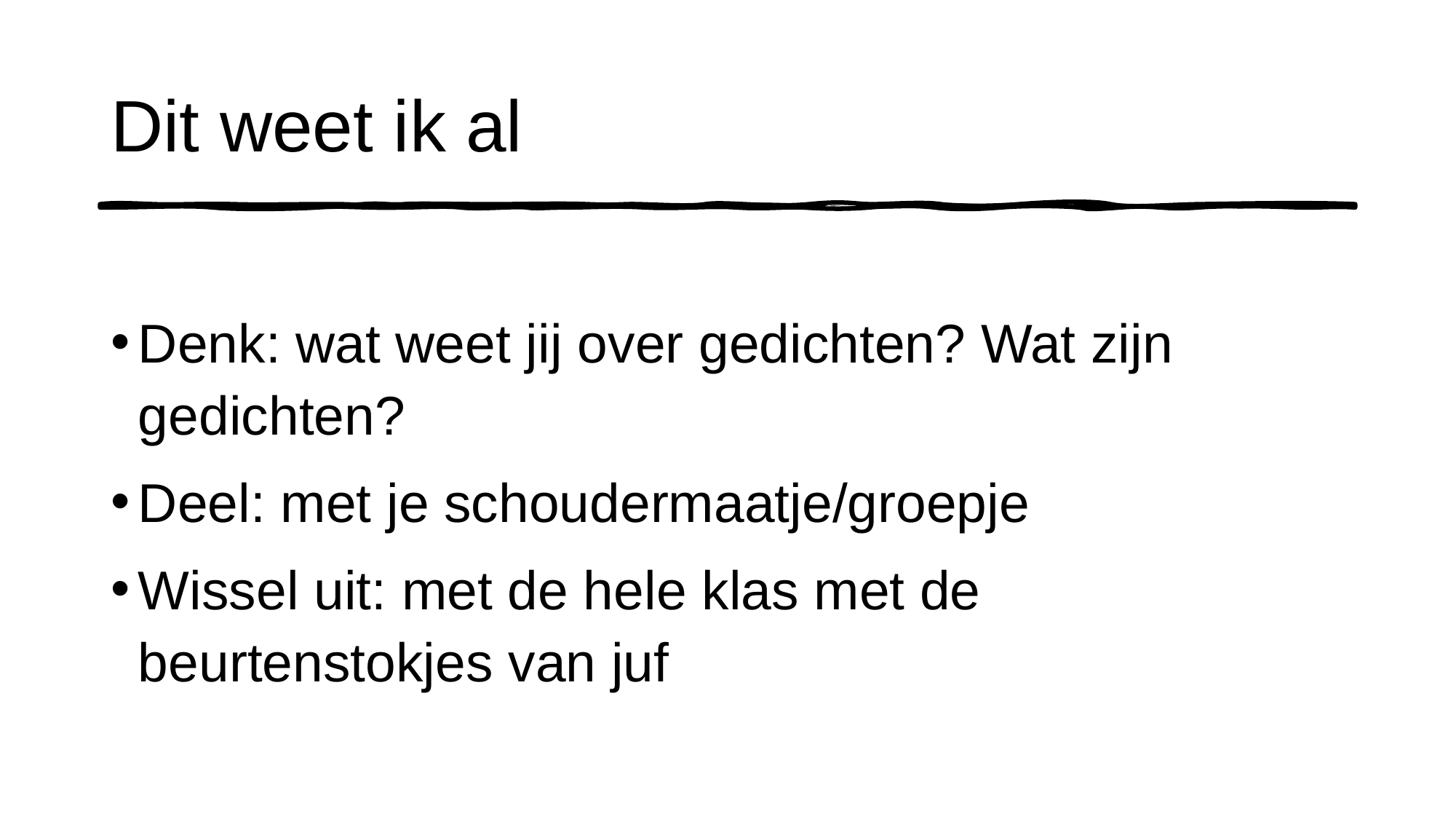

# Dit weet ik al

Denk: wat weet jij over gedichten? Wat zijn gedichten?
Deel: met je schoudermaatje/groepje
Wissel uit: met de hele klas met de beurtenstokjes van juf